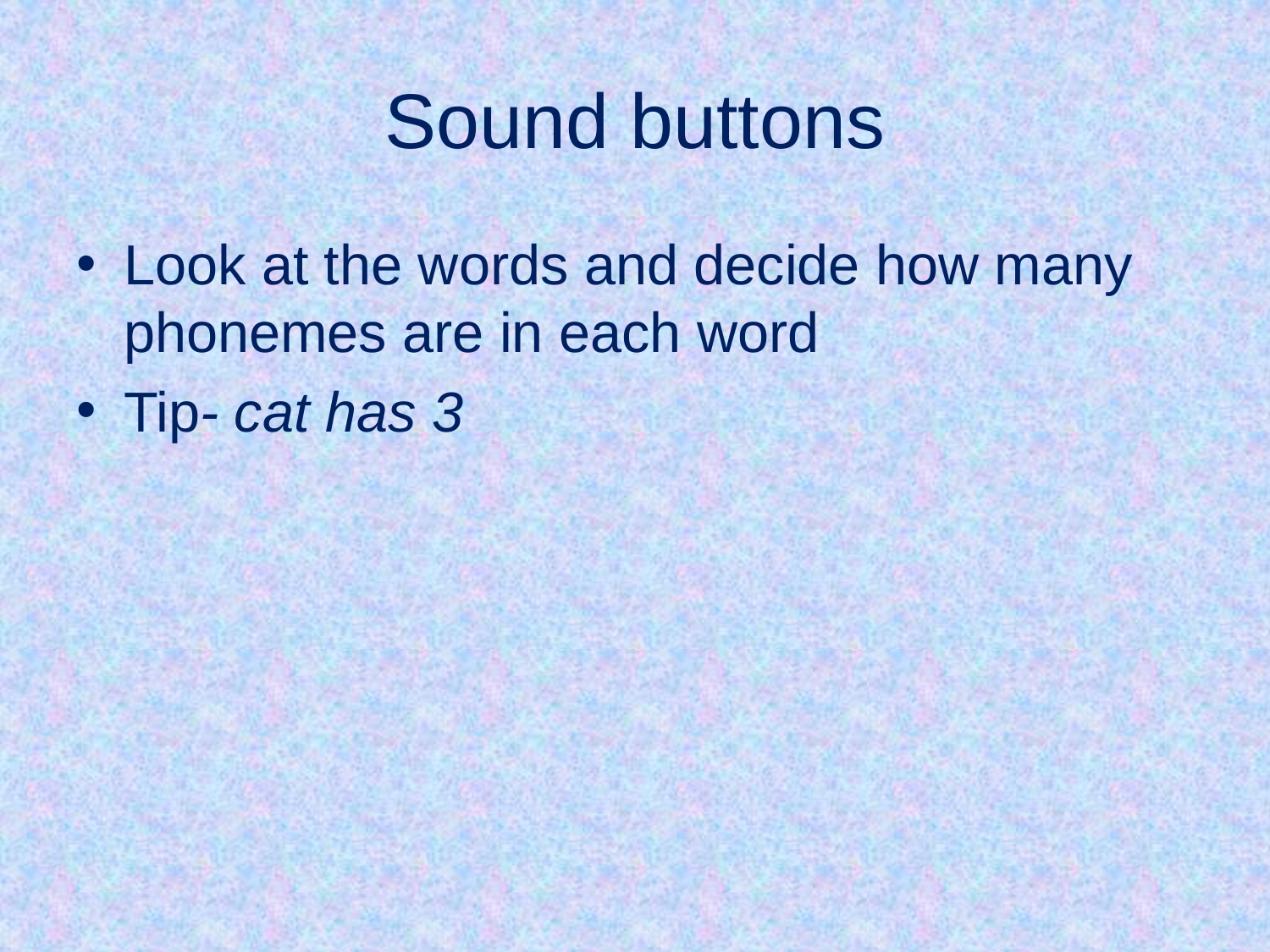

# Sound buttons
Look at the words and decide how many phonemes are in each word
Tip- cat has 3